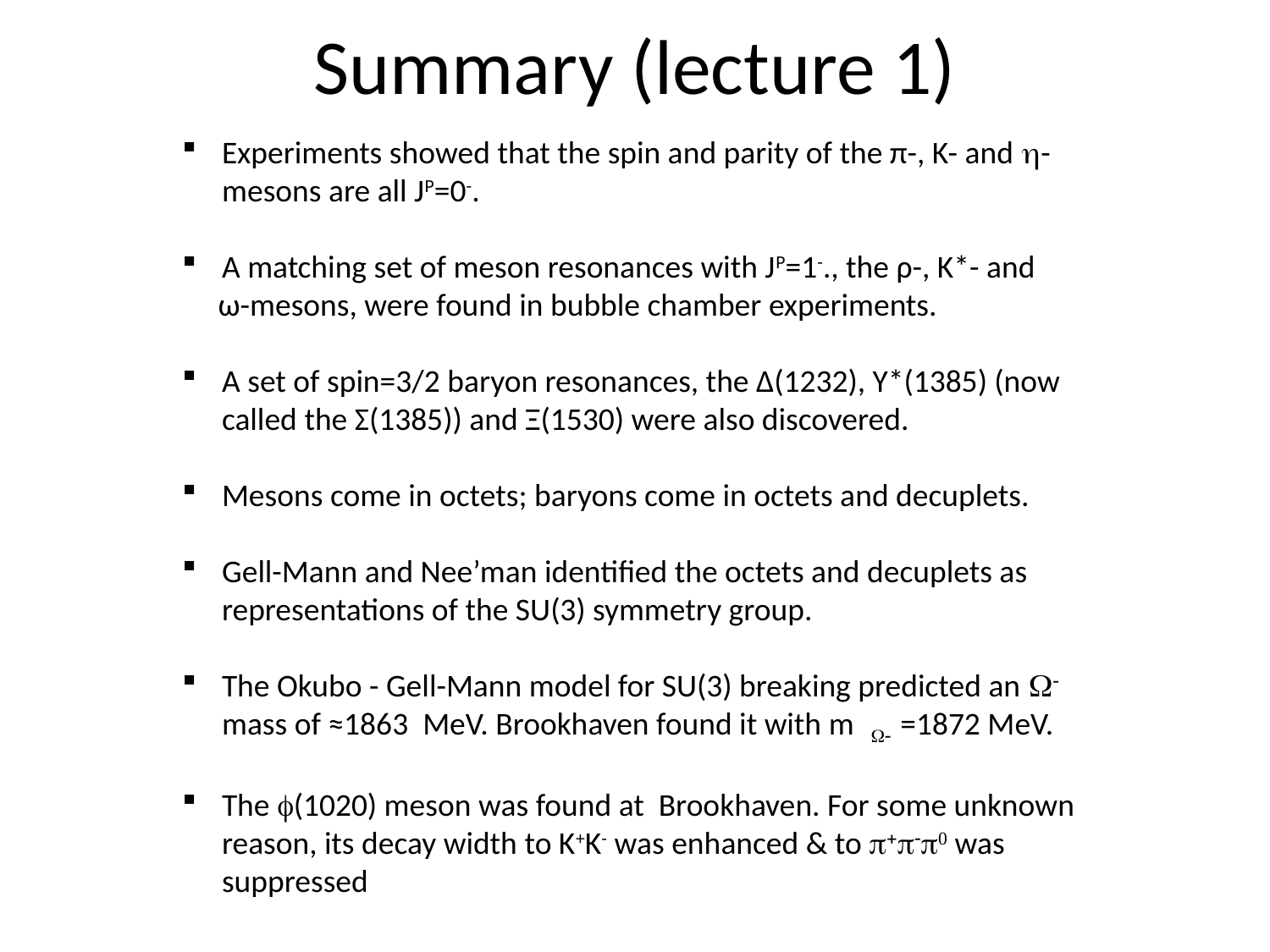

# Summary (lecture 1)

Experiments showed that the spin and parity of the π-, K- and η-  mesons are all JP=0-.

A matching set of meson resonances with JP=1-., the ρ-, K*- and
     ω-mesons, were found in bubble chamber experiments.

A set of spin=3/2 baryon resonances, the Δ(1232), Y*(1385) (now called the Σ(1385)) and Ξ(1530) were also discovered.

Mesons come in octets; baryons come in octets and decuplets.

Gell-Mann and Nee’man identified the octets and decuplets as representations of the SU(3) symmetry group.

The Okubo - Gell-Mann model for SU(3) breaking predicted an Ω− mass of ≈1863  MeV. Brookhaven found it with m Ω− =1872 MeV.

The φ(1020) meson was found at  Brookhaven. For some unknown reason, its decay width to K+K- was enhanced & to π+π−π0 was suppressed